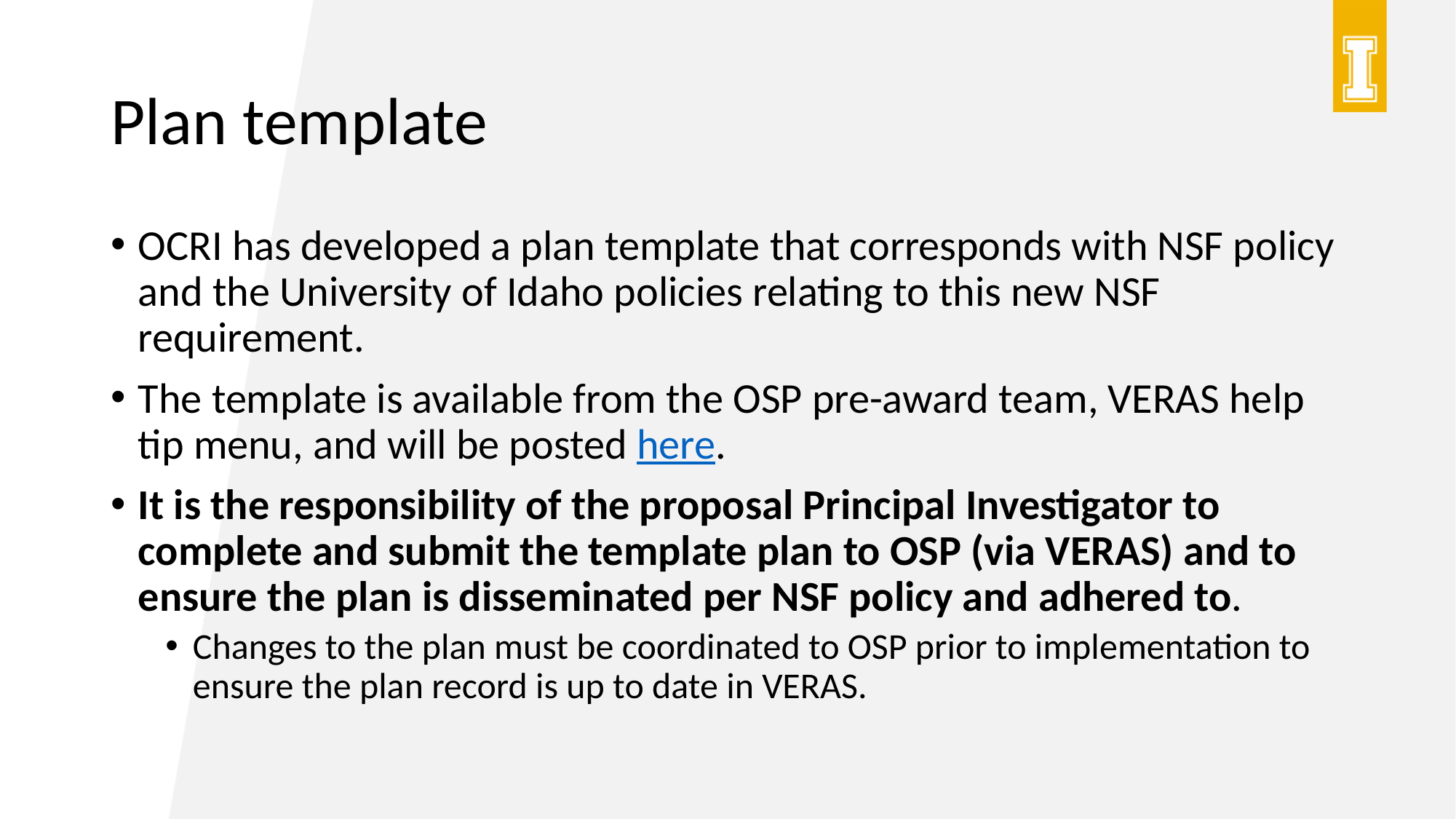

# Plan template
OCRI has developed a plan template that corresponds with NSF policy and the University of Idaho policies relating to this new NSF requirement.
The template is available from the OSP pre-award team, VERAS help tip menu, and will be posted here.
It is the responsibility of the proposal Principal Investigator to complete and submit the template plan to OSP (via VERAS) and to ensure the plan is disseminated per NSF policy and adhered to.
Changes to the plan must be coordinated to OSP prior to implementation to ensure the plan record is up to date in VERAS.